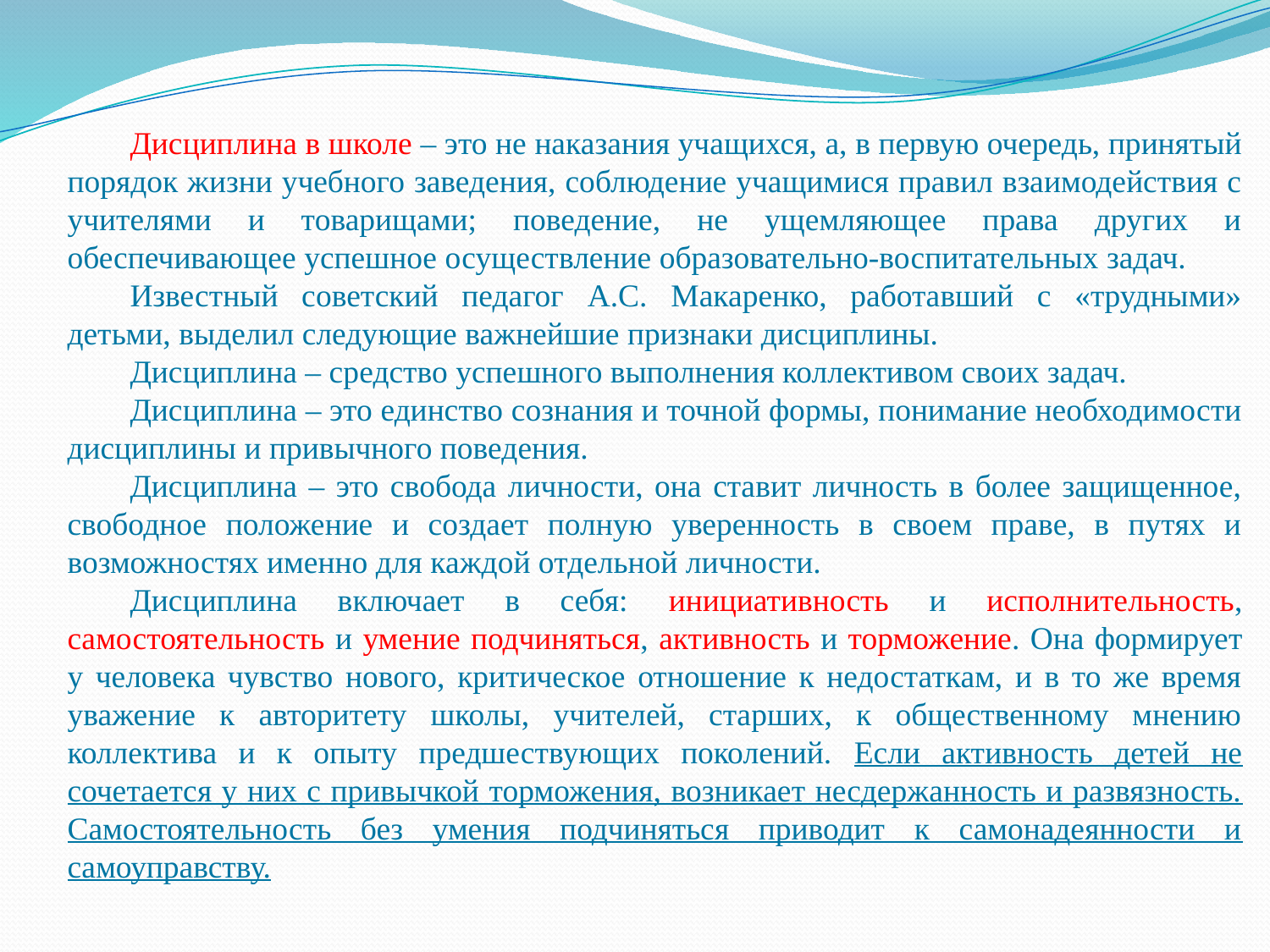

Дисциплина в школе – это не наказания учащихся, а, в первую очередь, принятый порядок жизни учебного заведения, соблюдение учащимися правил взаимодействия с учителями и товарищами; поведение, не ущемляющее права других и обеспечивающее успешное осуществление образовательно-воспитательных задач.
Известный советский педагог А.С. Макаренко, работавший с «трудными» детьми, выделил следующие важнейшие признаки дисциплины.
Дисциплина – средство успешного выполнения коллективом своих задач.
Дисциплина – это единство сознания и точной формы, понимание необходимости дисциплины и привычного поведения.
Дисциплина – это свобода личности, она ставит личность в более защищенное, свободное положение и создает полную уверенность в своем праве, в путях и возможностях именно для каждой отдельной личности.
Дисциплина включает в себя: инициативность и исполнительность, самостоятельность и умение подчиняться, активность и торможение. Она формирует у человека чувство нового, критическое отношение к недостаткам, и в то же время уважение к авторитету школы, учителей, старших, к общественному мнению коллектива и к опыту предшествующих поколений. Если активность детей не сочетается у них с привычкой торможения, возникает несдержанность и развязность. Самостоятельность без умения подчиняться приводит к самонадеянности и самоуправству.